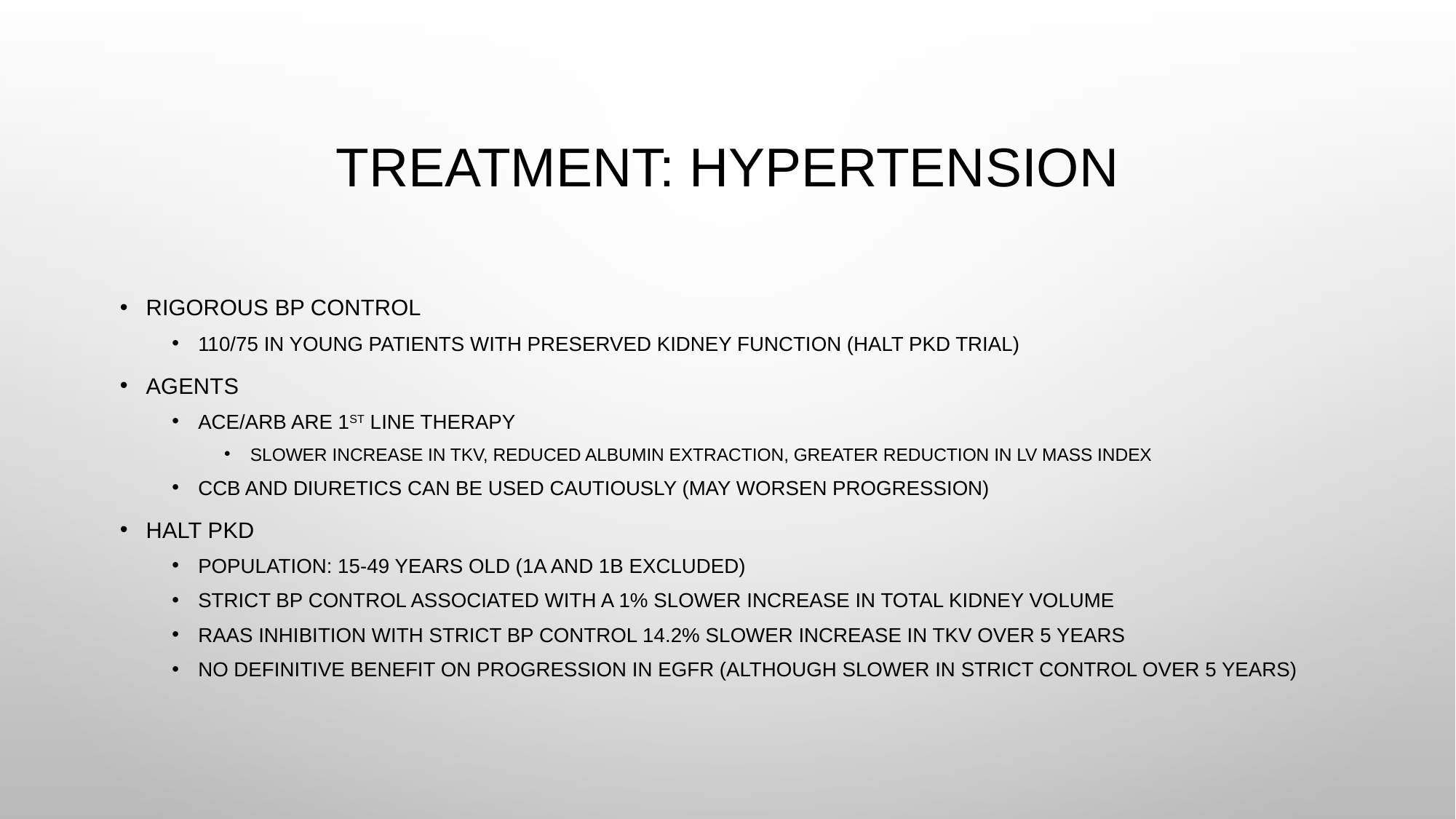

# Treatment: Hypertension
Rigorous BP control
110/75 in young patients with preserved kidney function (HALT PKD trial)
Agents
ACE/ARB are 1st line therapy
Slower increase in TKV, reduced albumin extraction, greater reduction in LV mass index
CCB and Diuretics can be used cautiously (may worsen progression)
HALT PKD
Population: 15-49 years old (1A and 1B excluded)
Strict BP control associated with a 1% slower increase in total kidney volume
RAAS inhibition with strict BP control 14.2% slower increase in TKV over 5 years
No definitive benefit on progression in eGFR (although slower in strict control over 5 years)